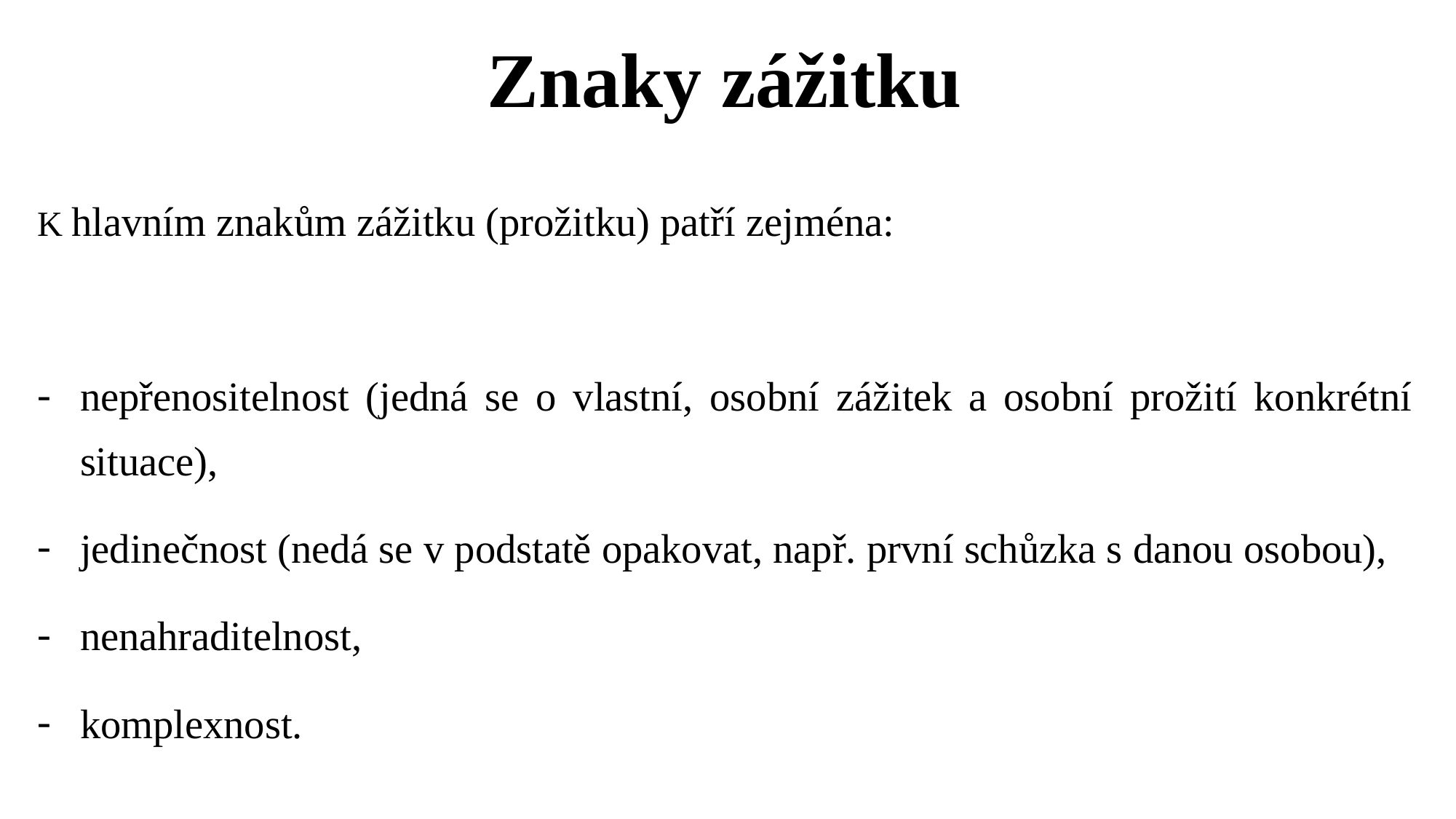

# Znaky zážitku
K hlavním znakům zážitku (prožitku) patří zejména:

nepřenositelnost (jedná se o vlastní, osobní zážitek a osobní prožití konkrétní situace),
jedinečnost (nedá se v podstatě opakovat, např. první schůzka s danou osobou),
nenahraditelnost,
komplexnost.